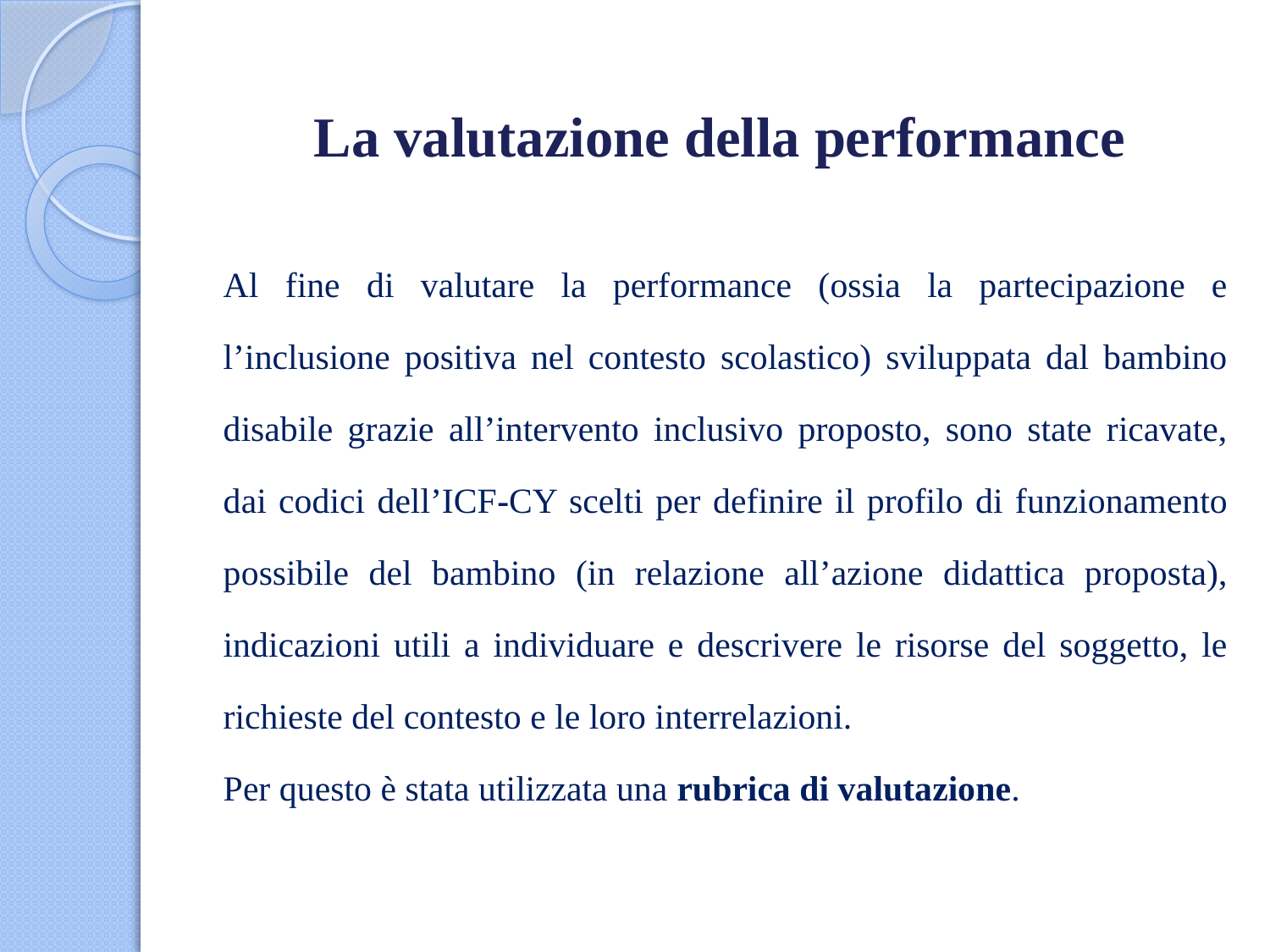

# La valutazione della performance
Al fine di valutare la performance (ossia la partecipazione e l’inclusione positiva nel contesto scolastico) sviluppata dal bambino disabile grazie all’intervento inclusivo proposto, sono state ricavate, dai codici dell’ICF-CY scelti per definire il profilo di funzionamento possibile del bambino (in relazione all’azione didattica proposta), indicazioni utili a individuare e descrivere le risorse del soggetto, le richieste del contesto e le loro interrelazioni.
Per questo è stata utilizzata una rubrica di valutazione.